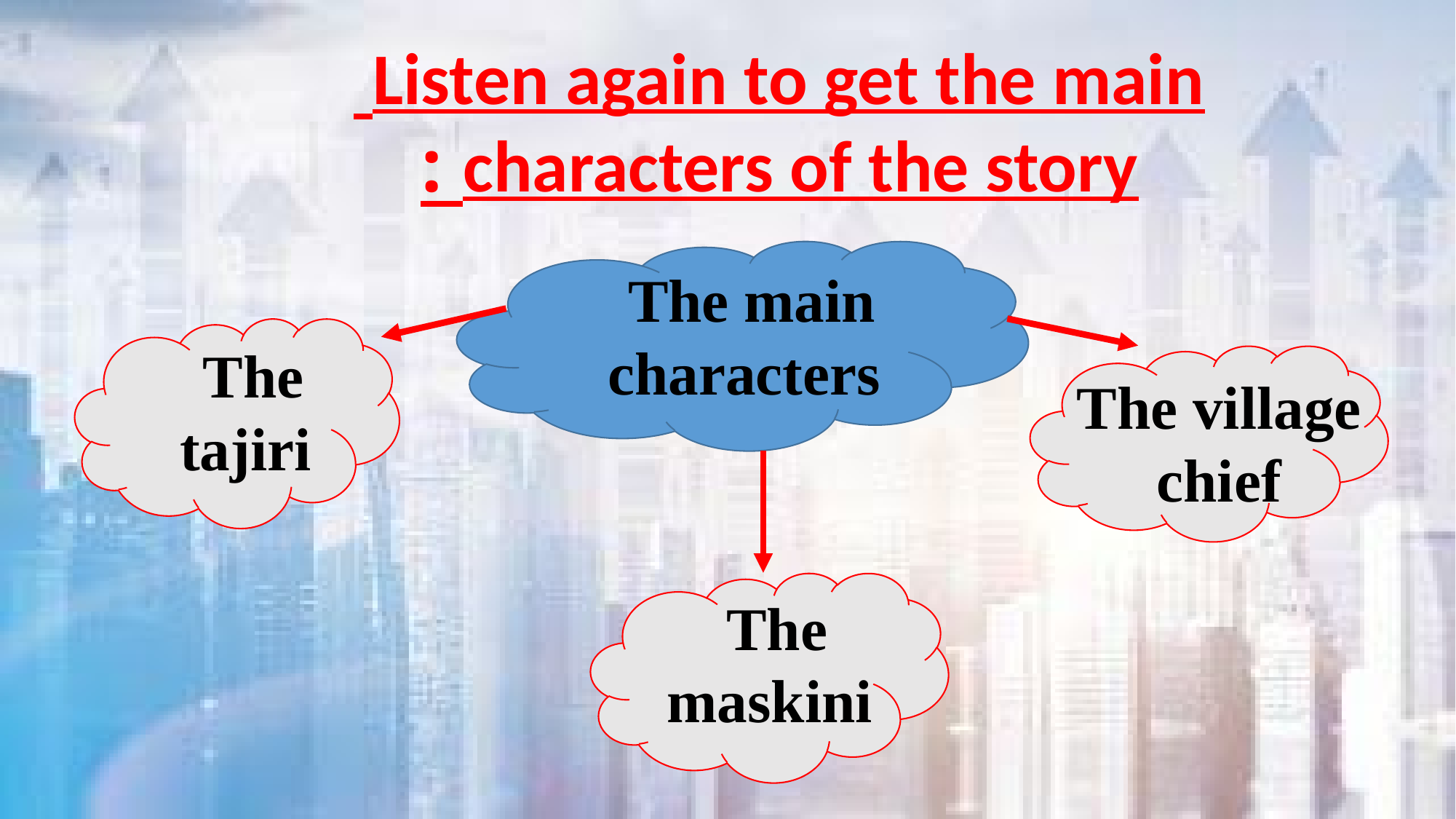

Listen again to get the main
characters of the story :

The main
characters

The
tajiri

The village
chief

The
maskini